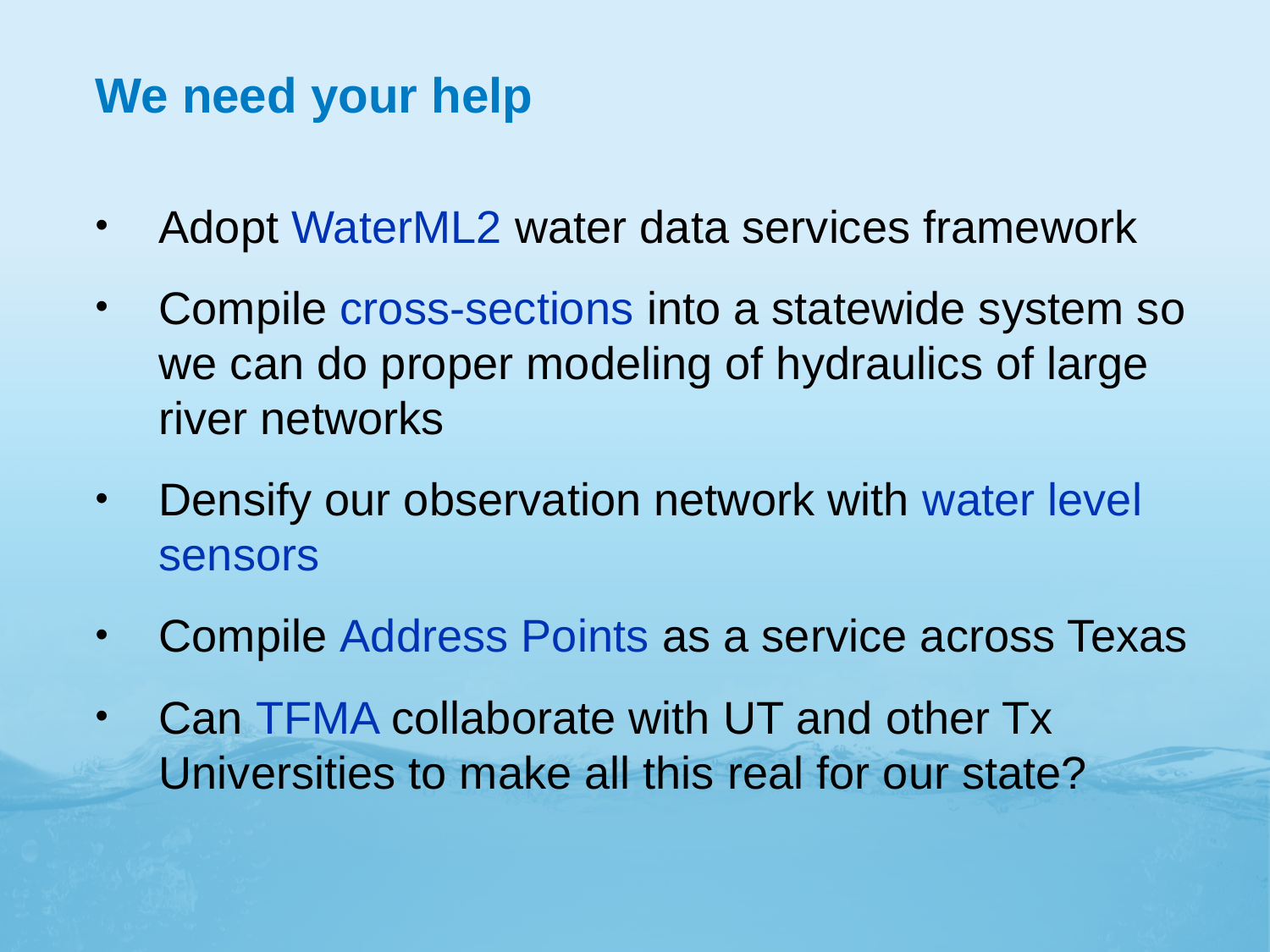

# We need your help
Adopt WaterML2 water data services framework
Compile cross-sections into a statewide system so we can do proper modeling of hydraulics of large river networks
Densify our observation network with water level sensors
Compile Address Points as a service across Texas
Can TFMA collaborate with UT and other Tx Universities to make all this real for our state?